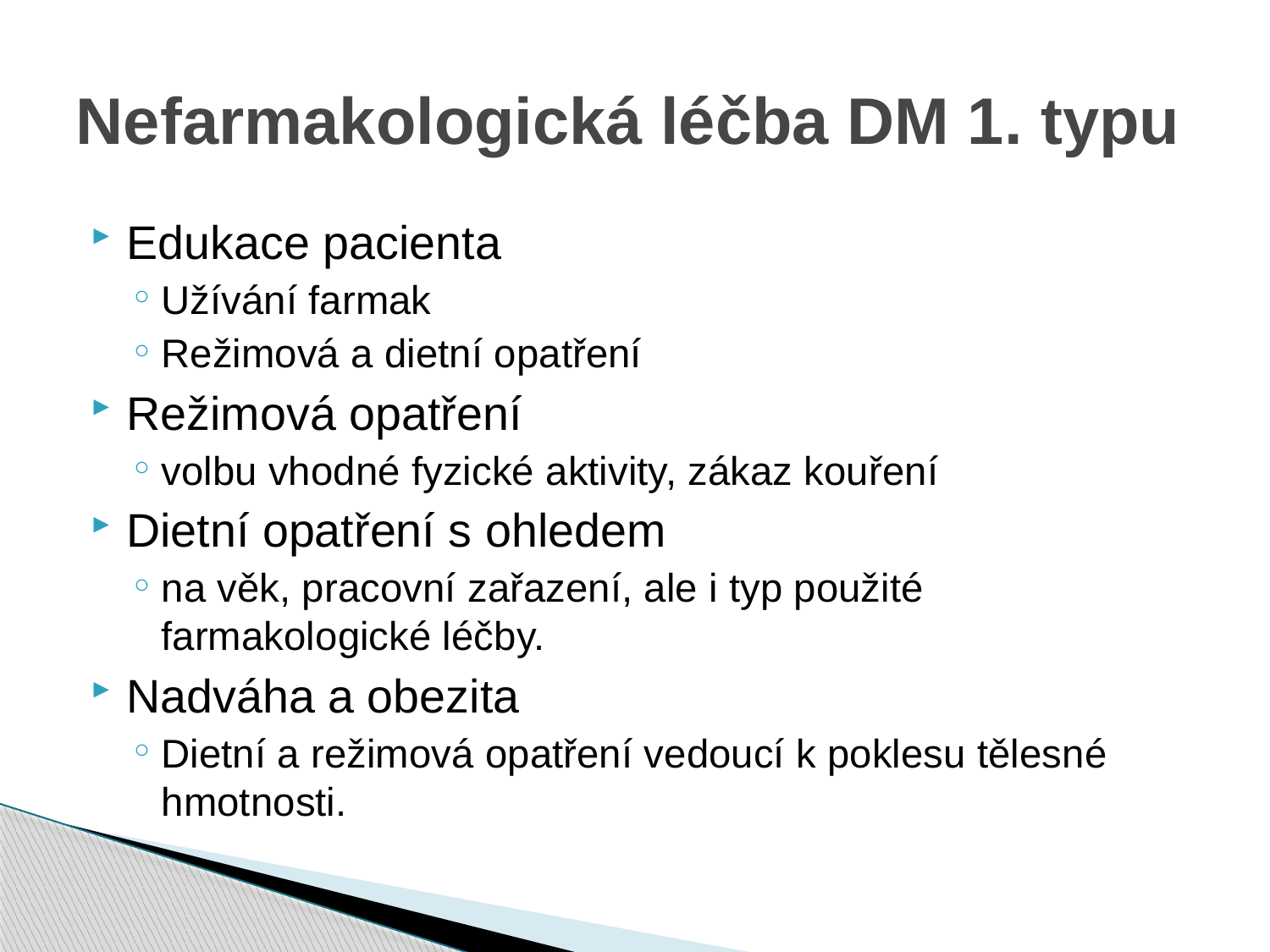

# Nefarmakologická léčba DM 1. typu
Edukace pacienta
Užívání farmak
Režimová a dietní opatření
Režimová opatření
volbu vhodné fyzické aktivity, zákaz kouření
Dietní opatření s ohledem
na věk, pracovní zařazení, ale i typ použité farmakologické léčby.
Nadváha a obezita
Dietní a režimová opatření vedoucí k poklesu tělesné hmotnosti.